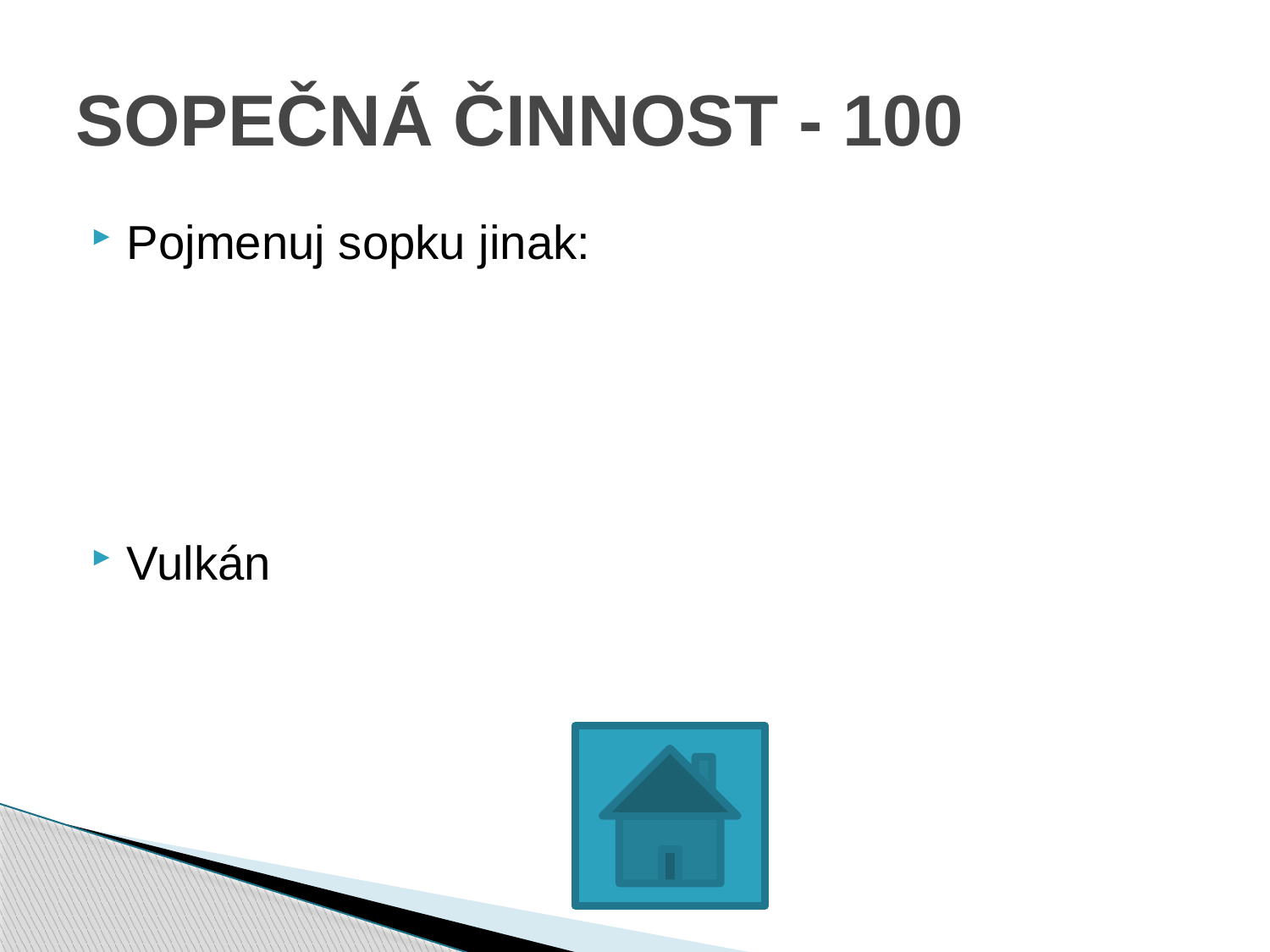

# SOPEČNÁ ČINNOST - 100
Pojmenuj sopku jinak:

Vulkán